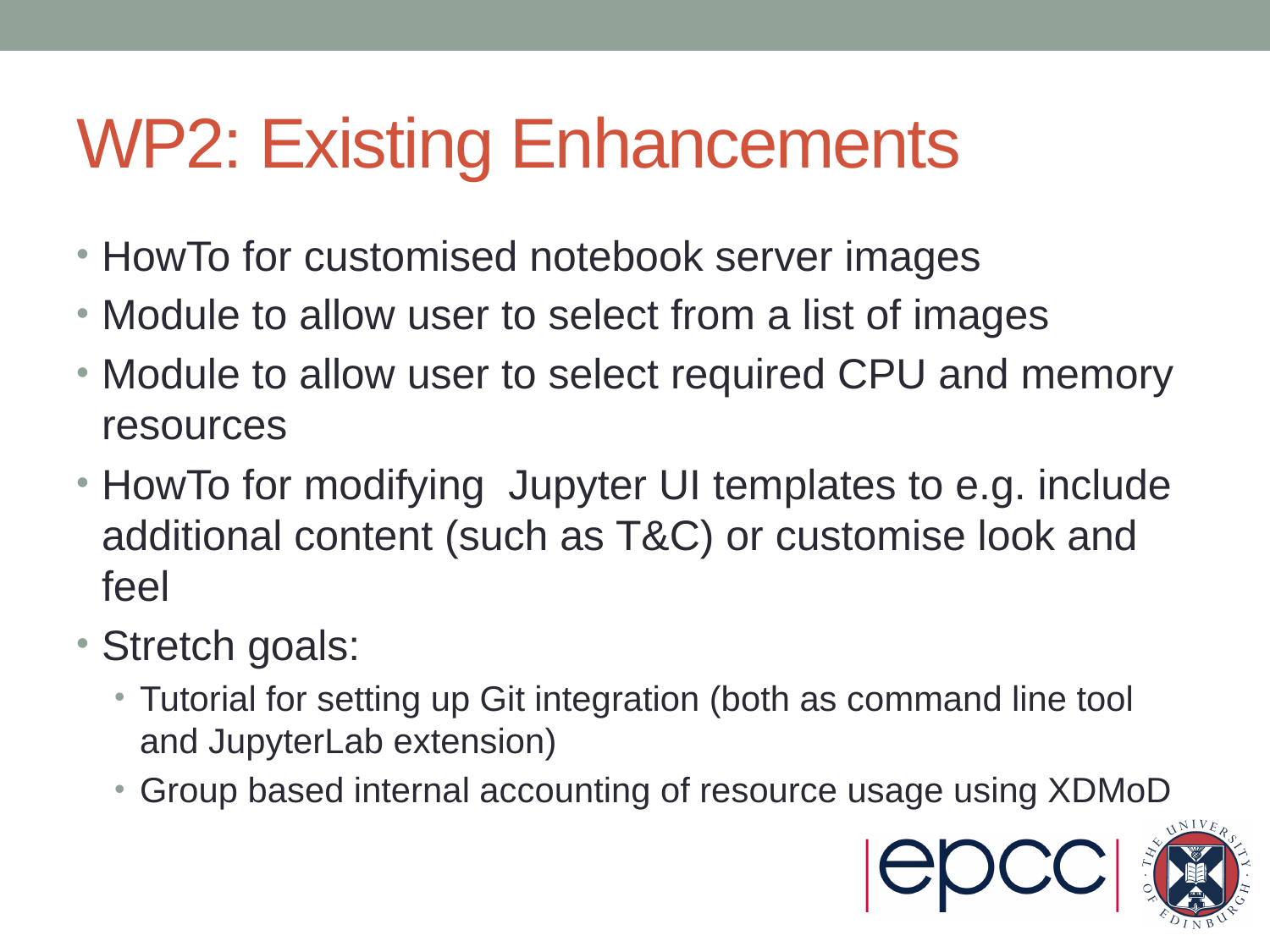

# WP2: Existing Enhancements
HowTo for customised notebook server images
Module to allow user to select from a list of images
Module to allow user to select required CPU and memory resources
HowTo for modifying  Jupyter UI templates to e.g. include additional content (such as T&C) or customise look and feel
Stretch goals:
Tutorial for setting up Git integration (both as command line tool and JupyterLab extension)
Group based internal accounting of resource usage using XDMoD